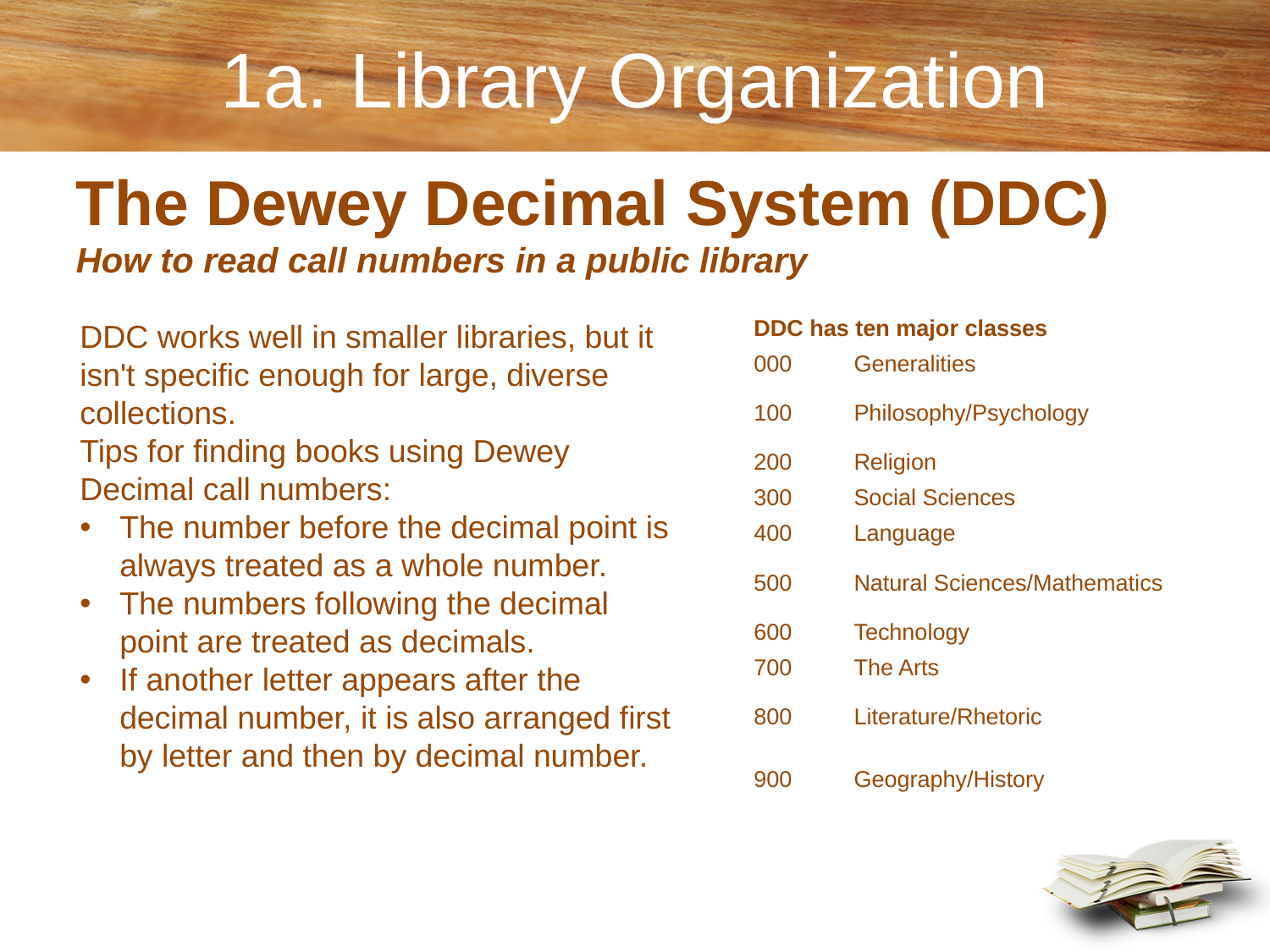

# 1a. Library Organization
The Dewey Decimal System (DDC)
How to read call numbers in a public library
DDC works well in smaller libraries, but it isn't specific enough for large, diverse collections.
Tips for finding books using Dewey Decimal call numbers:
The number before the decimal point is always treated as a whole number.
The numbers following the decimal point are treated as decimals.
If another letter appears after the decimal number, it is also arranged first by letter and then by decimal number.
| DDC has ten major classes |  |
| --- | --- |
| 000 | Generalities |
| 100 | Philosophy/Psychology |
| 200 | Religion |
| 300 | Social Sciences |
| 400 | Language |
| 500 | Natural Sciences/Mathematics |
| 600 | Technology |
| 700 | The Arts |
| 800 | Literature/Rhetoric |
| 900 | Geography/History |